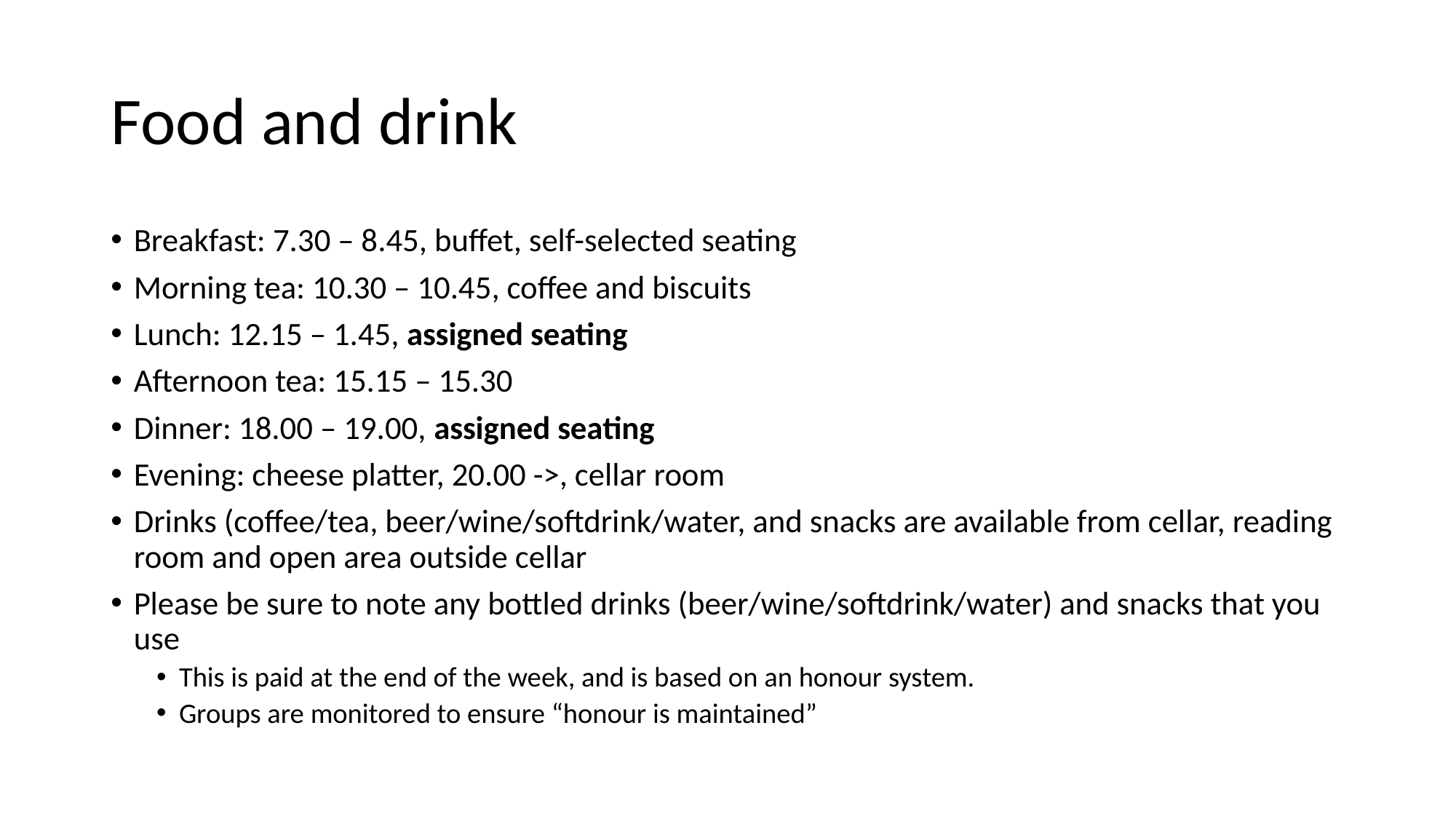

# Food and drink
Breakfast: 7.30 – 8.45, buffet, self-selected seating
Morning tea: 10.30 – 10.45, coffee and biscuits
Lunch: 12.15 – 1.45, assigned seating
Afternoon tea: 15.15 – 15.30
Dinner: 18.00 – 19.00, assigned seating
Evening: cheese platter, 20.00 ->, cellar room
Drinks (coffee/tea, beer/wine/softdrink/water, and snacks are available from cellar, reading room and open area outside cellar
Please be sure to note any bottled drinks (beer/wine/softdrink/water) and snacks that you use
This is paid at the end of the week, and is based on an honour system.
Groups are monitored to ensure “honour is maintained”